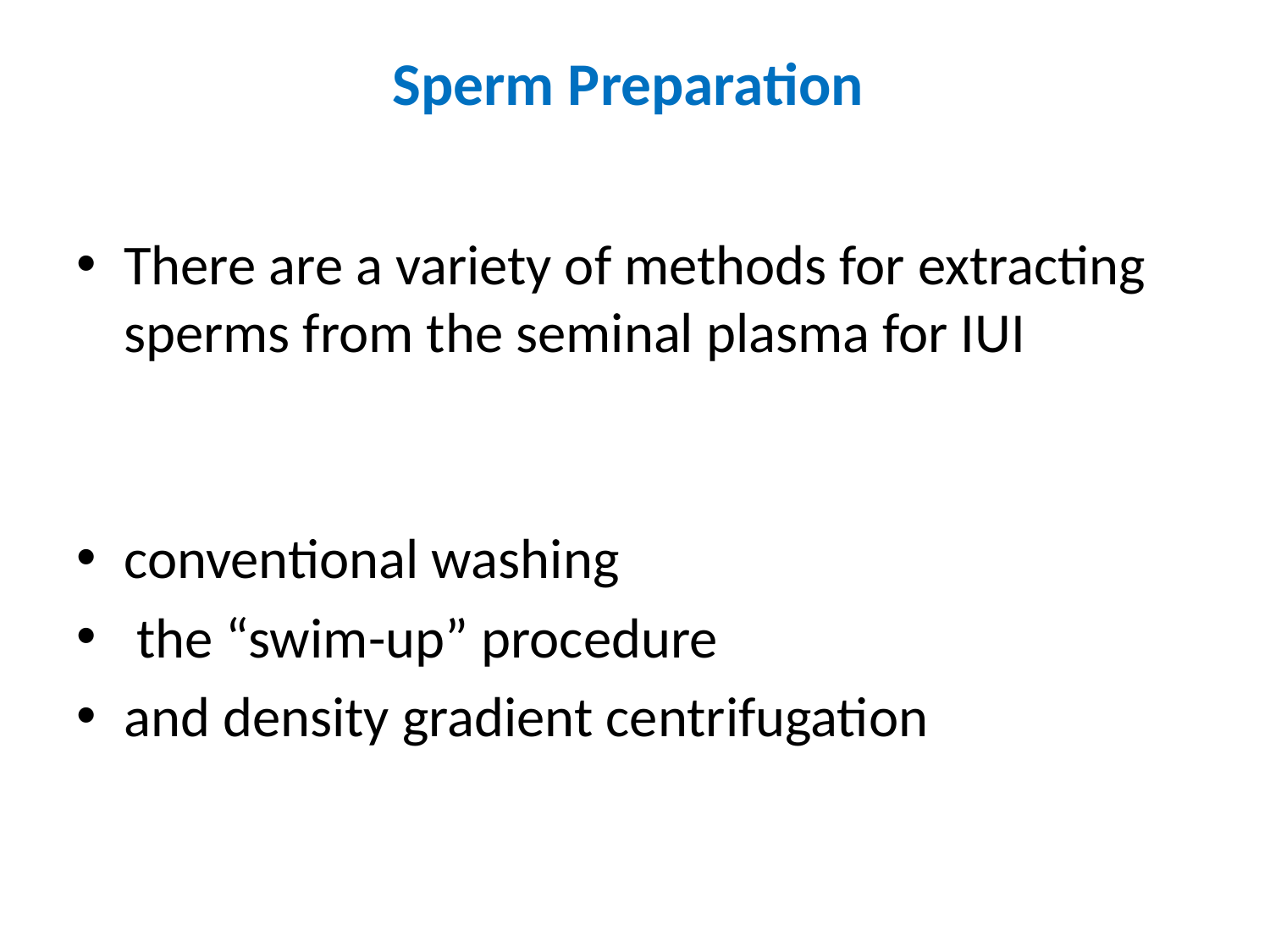

# Sperm Preparation
There are a variety of methods for extracting sperms from the seminal plasma for IUI

conventional washing
 the “swim-up” procedure
and density gradient centrifugation